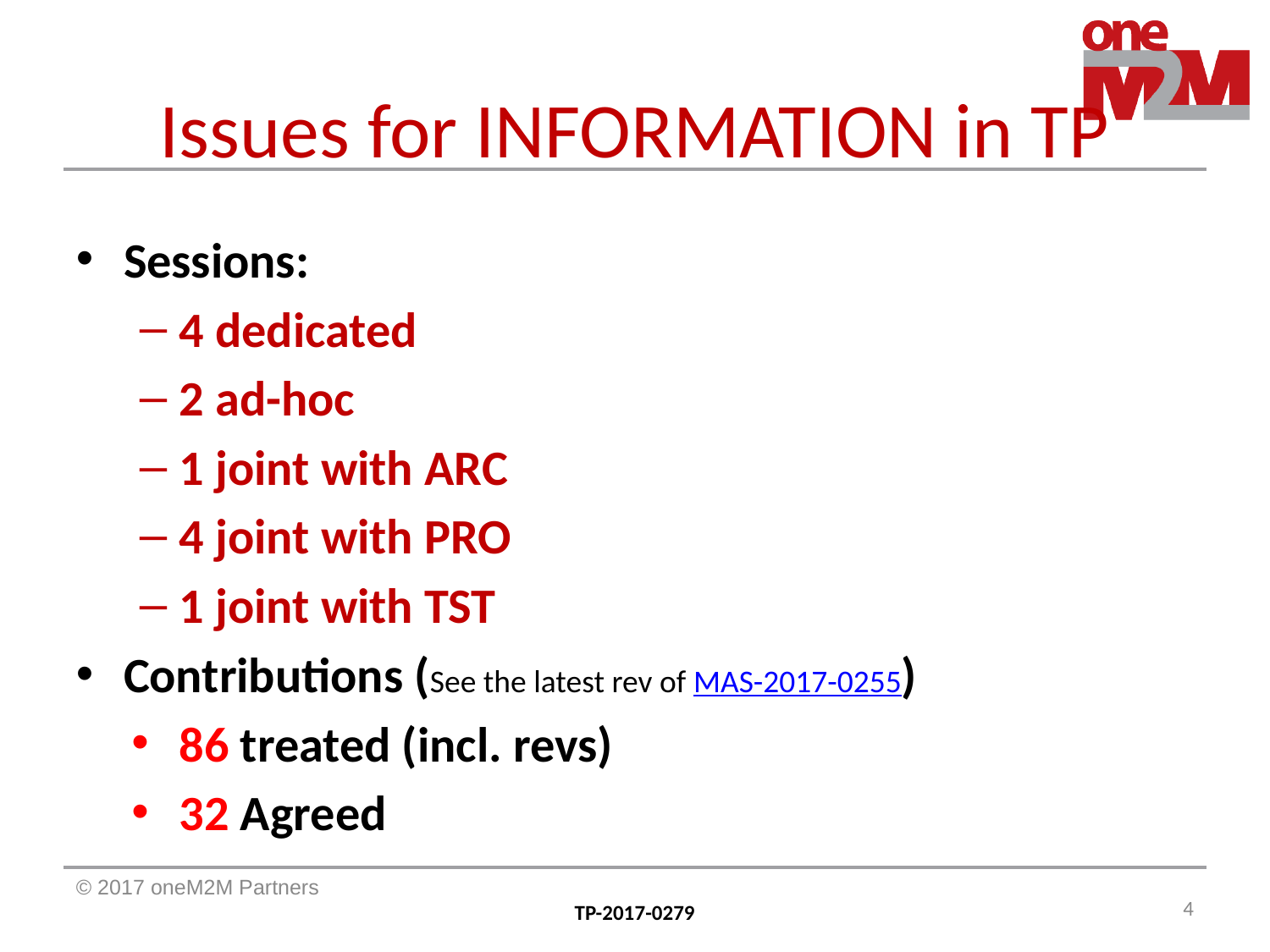

# Issues for INFORMATION in TP
Sessions:
4 dedicated
2 ad-hoc
1 joint with ARC
4 joint with PRO
1 joint with TST
Contributions (See the latest rev of MAS-2017-0255)
86 treated (incl. revs)
32 Agreed
4